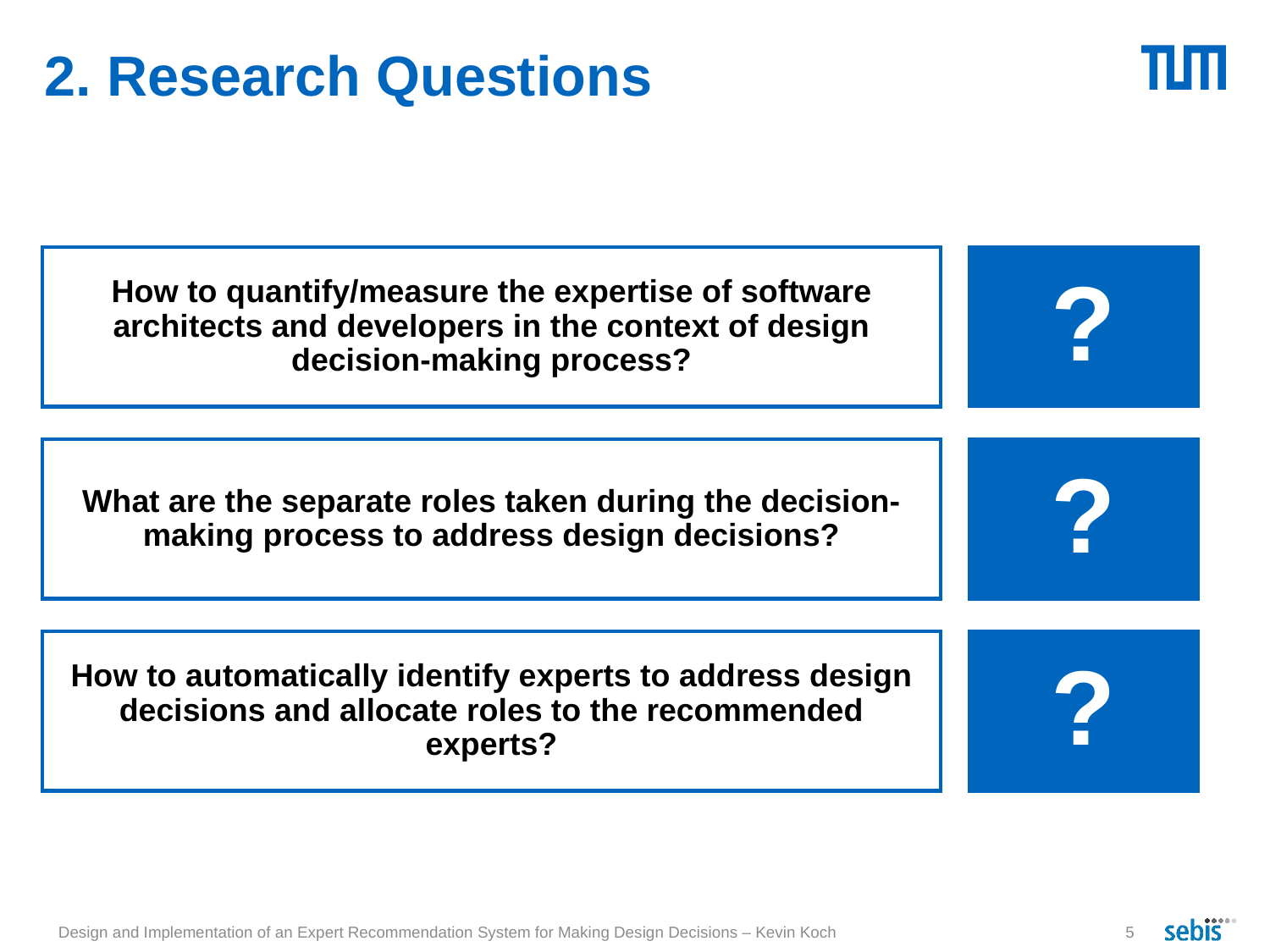

# 2. Research Questions
How to quantify/measure the expertise of software architects and developers in the context of design decision-making process?
?
?
What are the separate roles taken during the decision-making process to address design decisions?
?
How to automatically identify experts to address design decisions and allocate roles to the recommended experts?
Design and Implementation of an Expert Recommendation System for Making Design Decisions – Kevin Koch
5